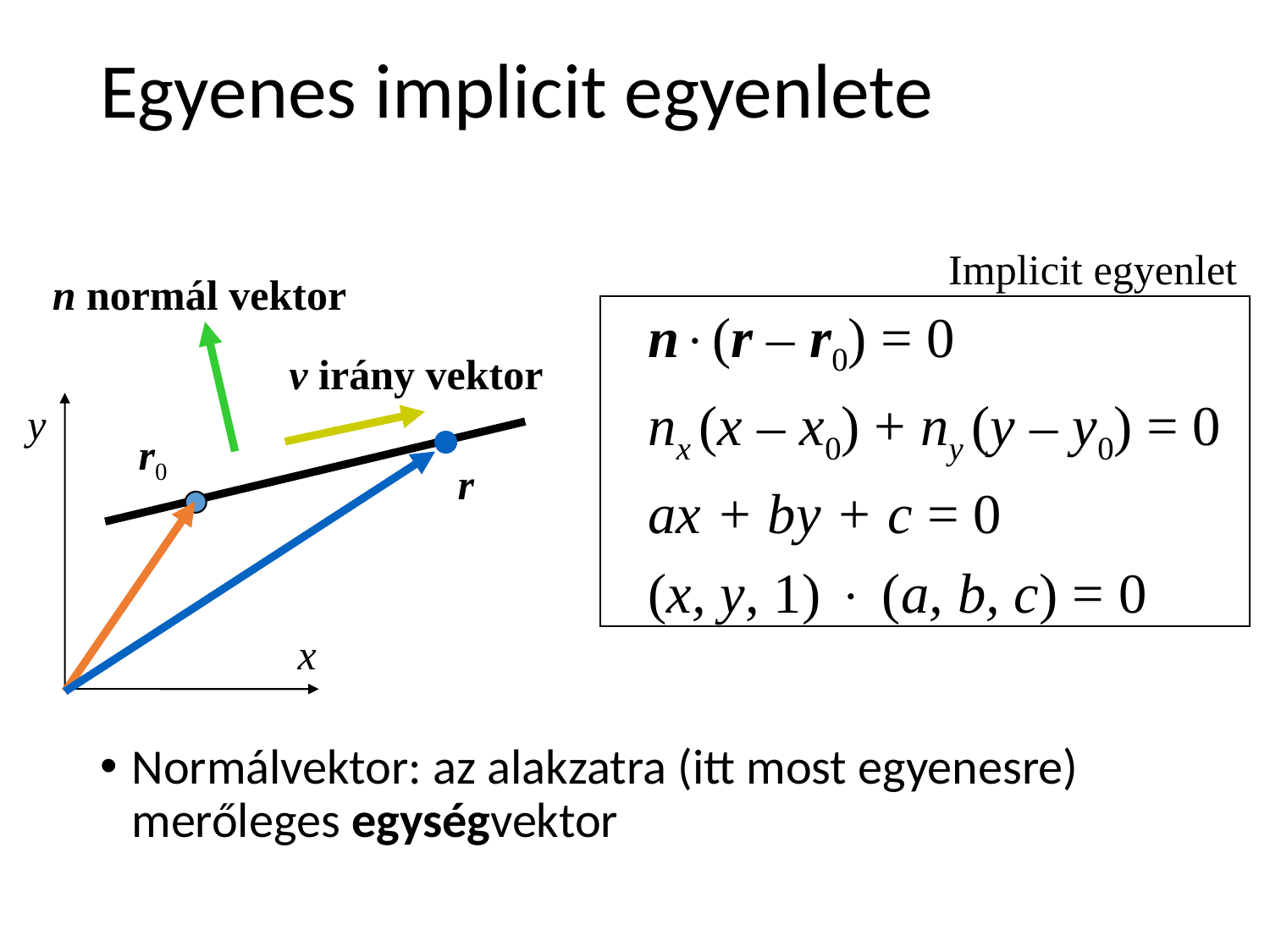

# Egyenes implicit egyenlete
Implicit egyenlet
n normál vektor
n⋅(r – r0) = 0
nx (x – x0) + ny (y – y0) = 0
ax + by + c = 0
(x, y, 1) ⋅ (a, b, c) = 0

v irány vektor
y

r0

r

x

Normálvektor: az alakzatra (itt most egyenesre) merőleges egységvektor